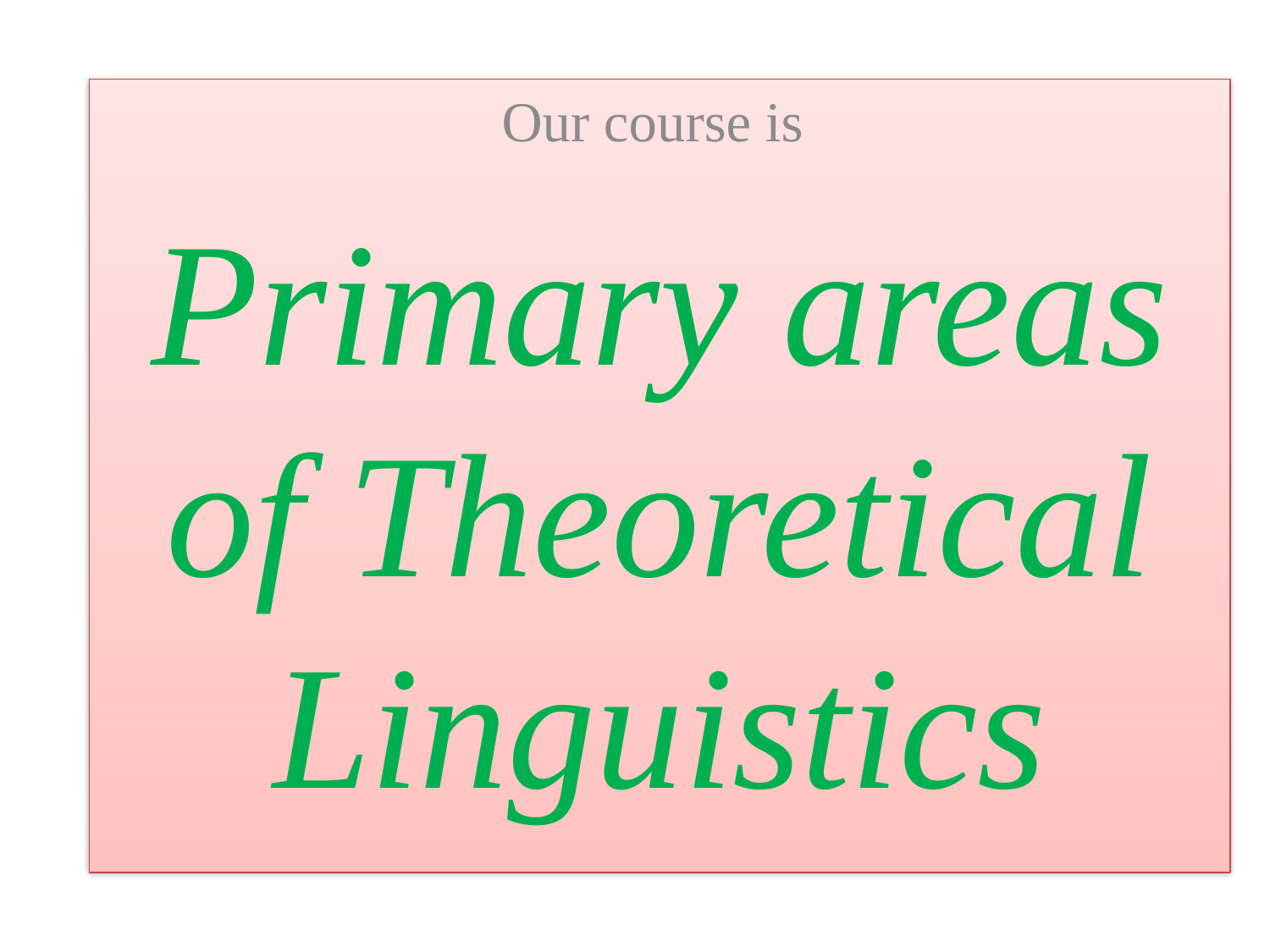

Our course is
Primary areas of Theoretical Linguistics